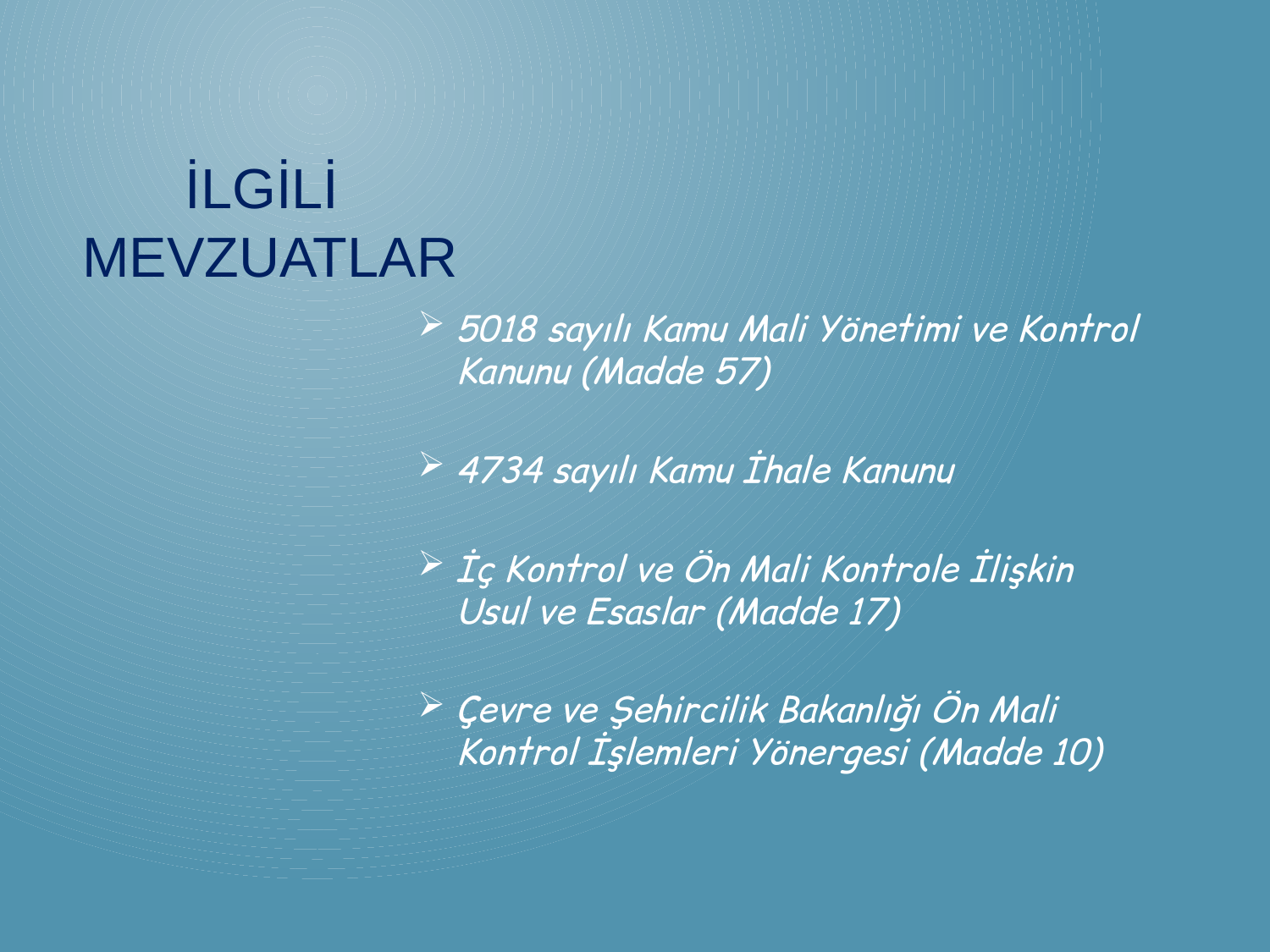

# İLGİLİ MEVZUATLAR

5018 sayılı Kamu Mali Yönetimi ve Kontrol Kanunu (Madde 57)

4734 sayılı Kamu İhale Kanunu

İç Kontrol ve Ön Mali Kontrole İlişkin Usul ve Esaslar (Madde 17)

Çevre ve Şehircilik Bakanlığı Ön Mali Kontrol İşlemleri Yönergesi (Madde 10)